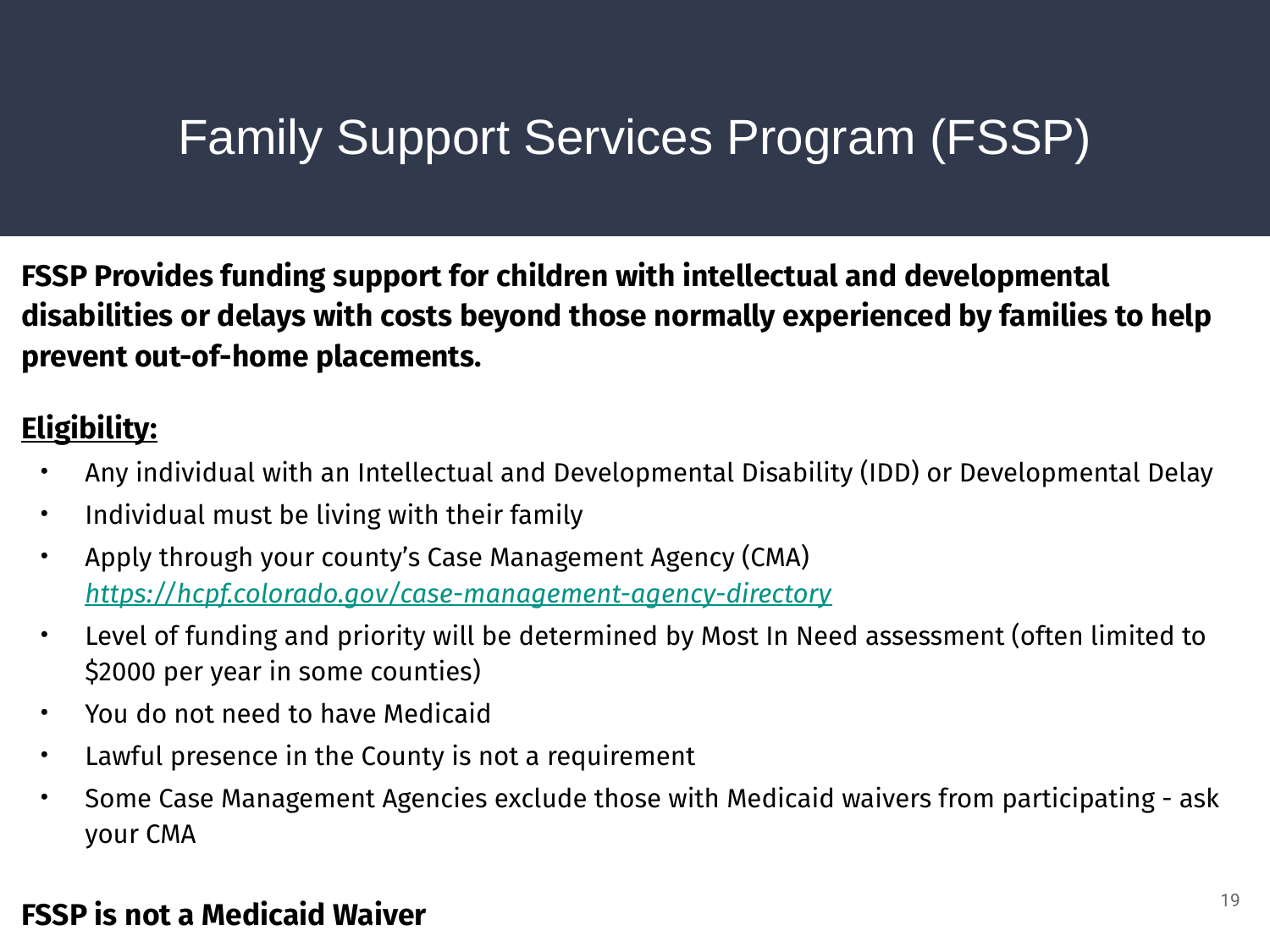

# Family Support Services Program (FSSP)
FSSP Provides funding support for children with intellectual and developmental disabilities or delays with costs beyond those normally experienced by families to help prevent out-of-home placements.
Eligibility:
Any individual with an Intellectual and Developmental Disability (IDD) or Developmental Delay
Individual must be living with their family
Apply through your county’s Case Management Agency (CMA)
	https://hcpf.colorado.gov/case-management-agency-directory
Level of funding and priority will be determined by Most In Need assessment (often limited to $2000 per year in some counties)
You do not need to have Medicaid
Lawful presence in the County is not a requirement
Some Case Management Agencies exclude those with Medicaid waivers from participating - ask your CMA
FSSP is not a Medicaid Waiver
19